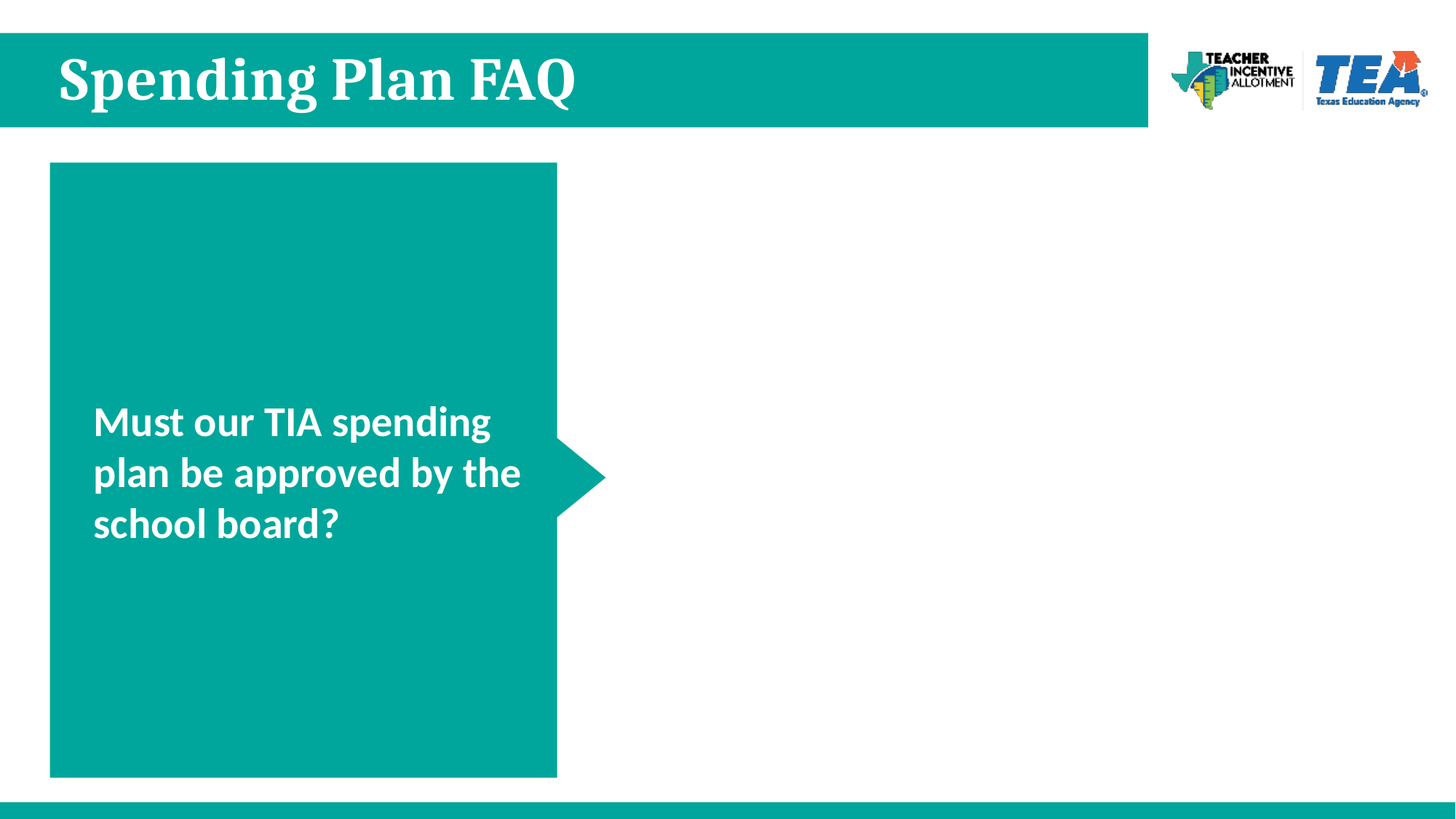

# Spending Plan FAQ
Must our TIA spending plan be approved by the school board?